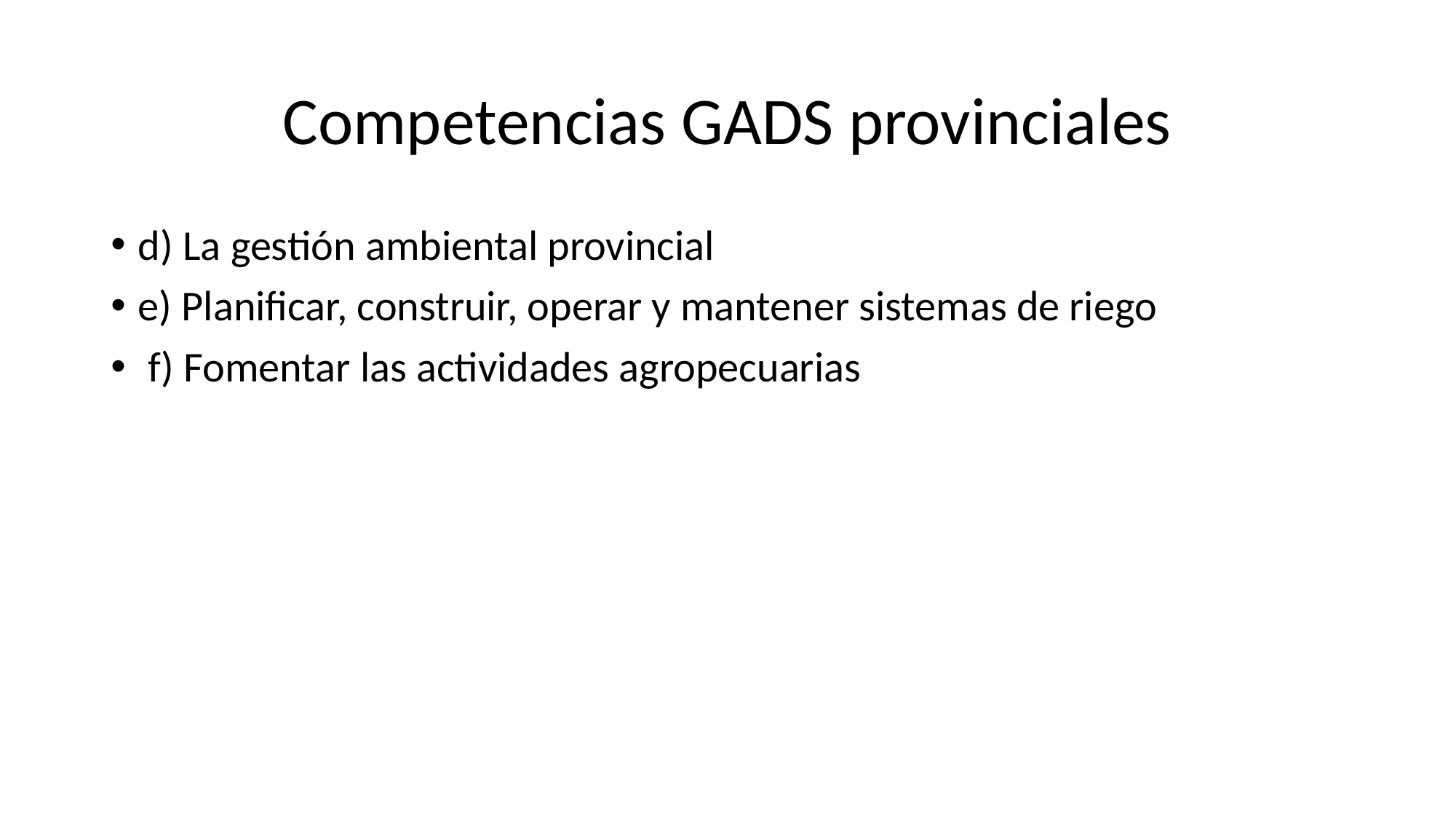

# Competencias GADS provinciales
d) La gestión ambiental provincial
e) Planificar, construir, operar y mantener sistemas de riego
 f) Fomentar las actividades agropecuarias